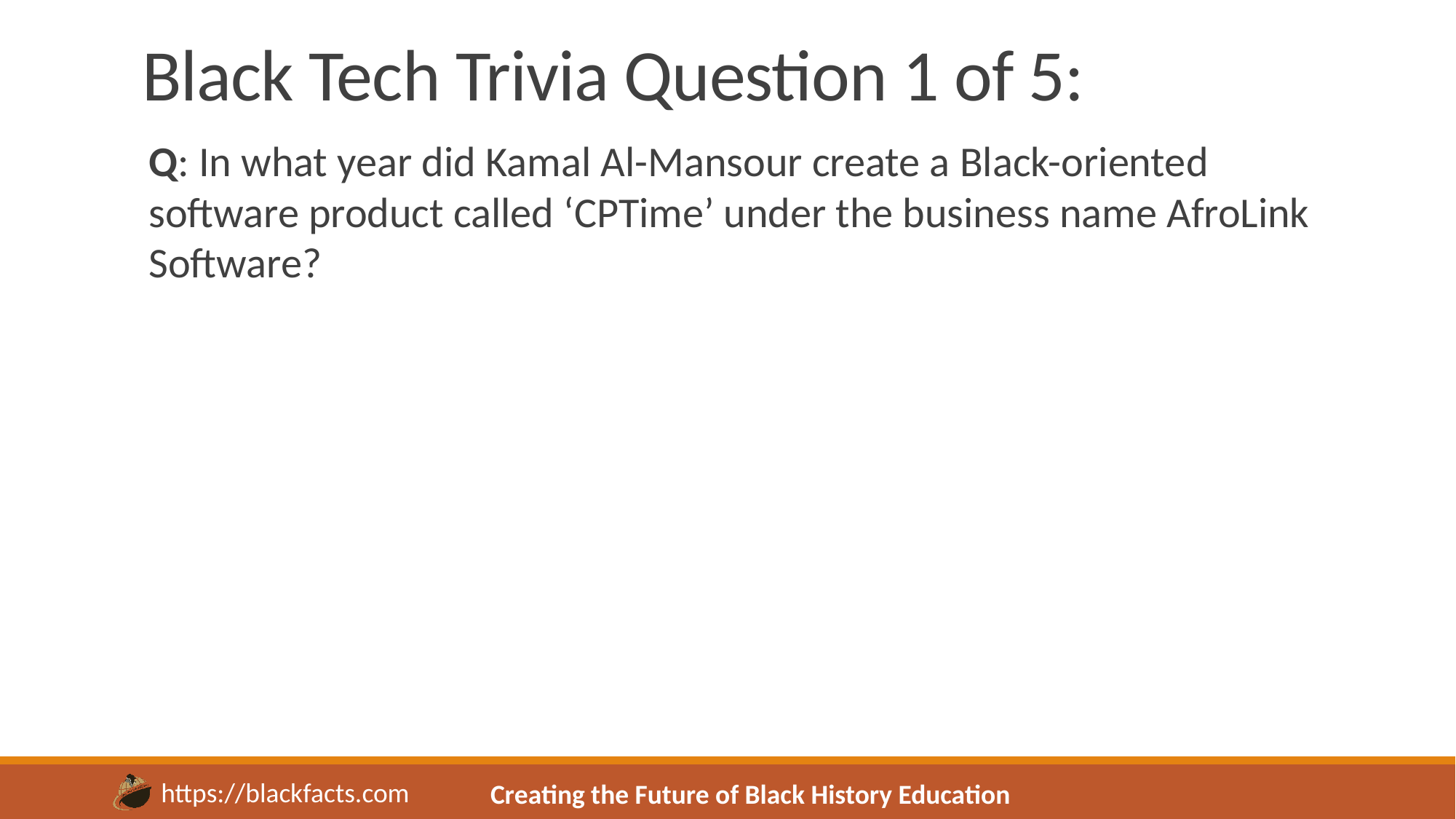

# Black Tech Trivia Question 1 of 5:
Q: In what year did Kamal Al-Mansour create a Black-oriented software product called ‘CPTime’ under the business name AfroLink Software?